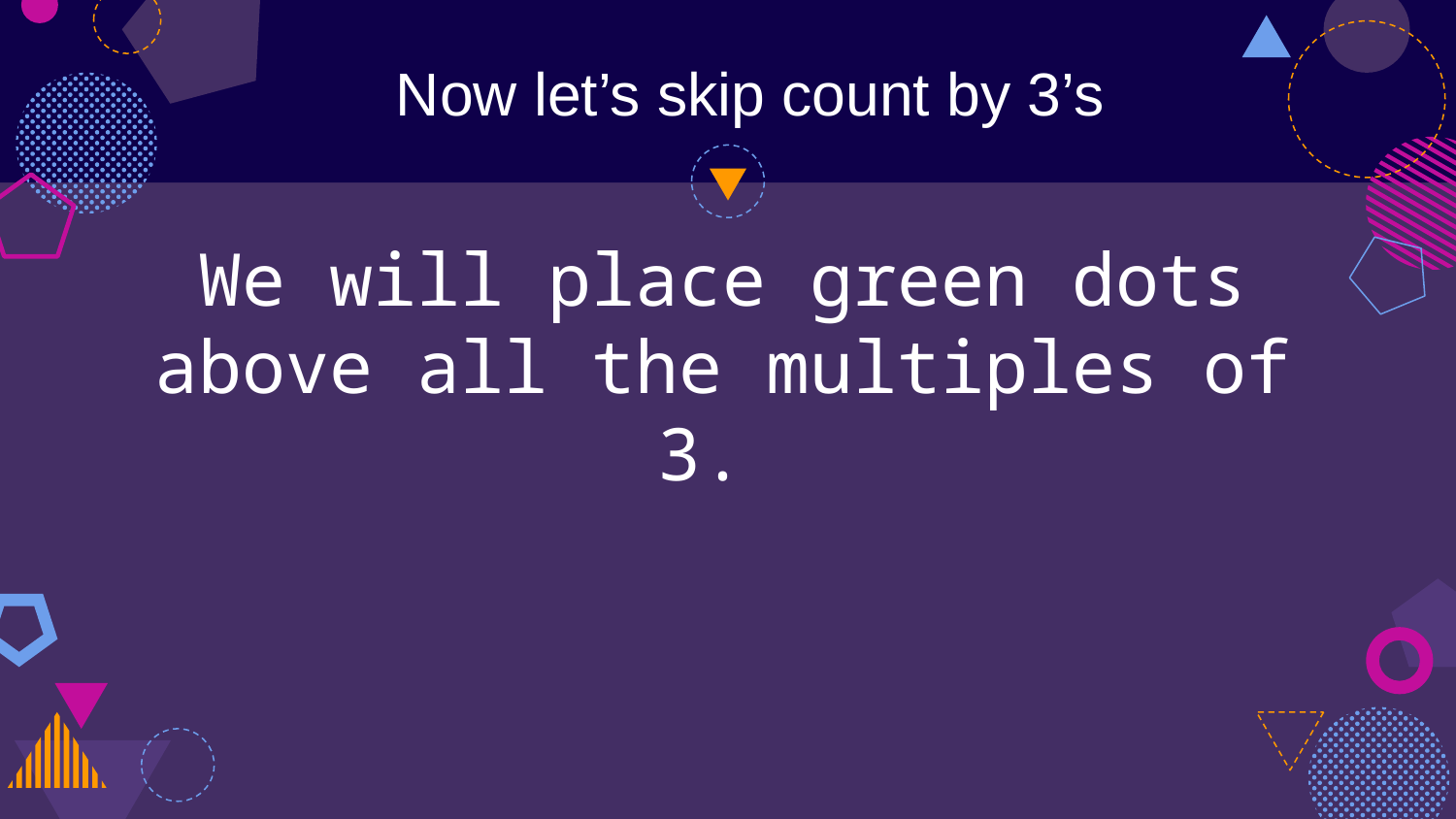

# Now let’s skip count by 3’s
We will place green dots above all the multiples of 3.